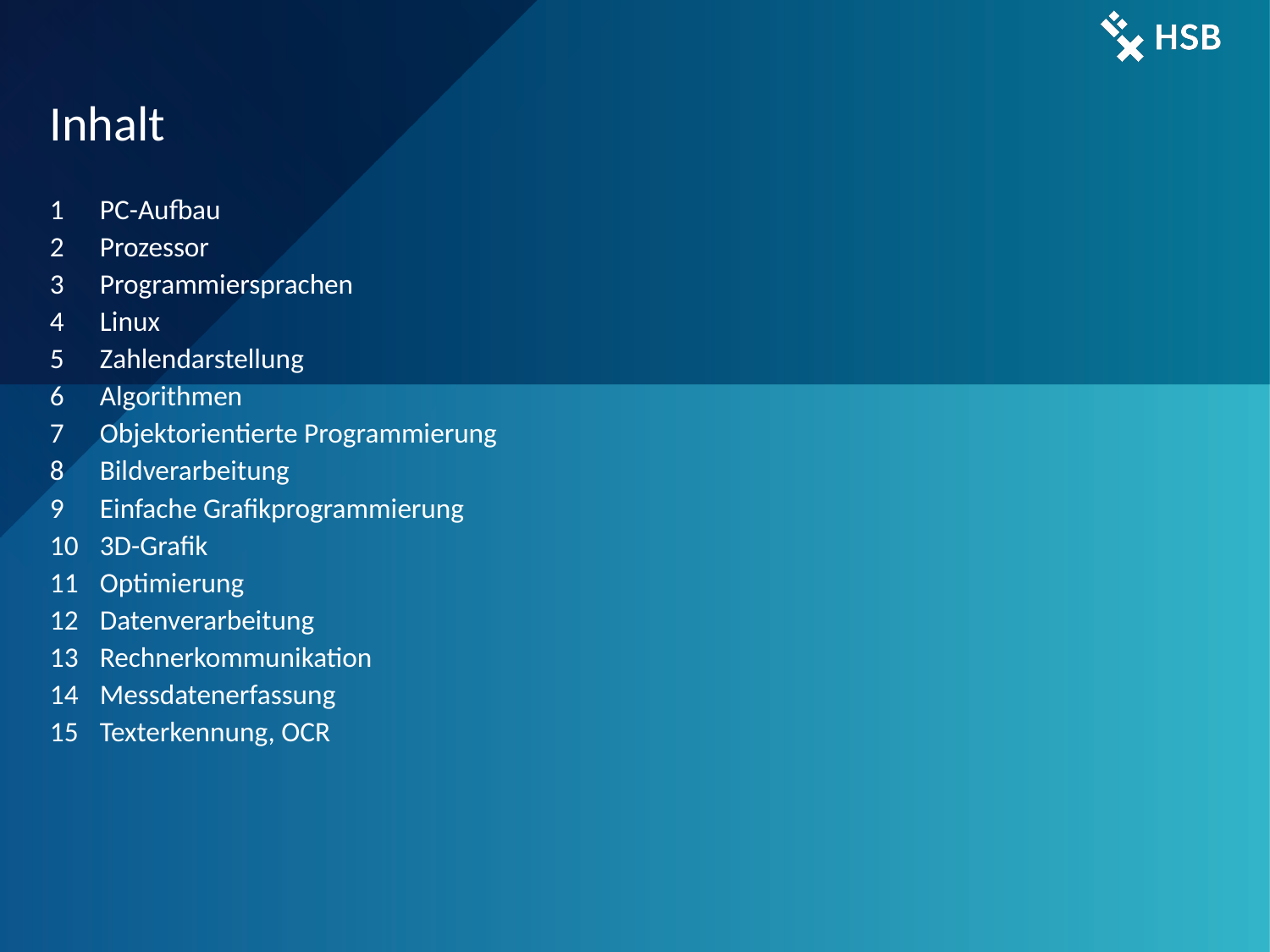

PC-Aufbau
Prozessor
Programmiersprachen
Linux
Zahlendarstellung
Algorithmen
Objektorientierte Programmierung
Bildverarbeitung
Einfache Grafikprogrammierung
3D-Grafik
Optimierung
Datenverarbeitung
Rechnerkommunikation
Messdatenerfassung
Texterkennung, OCR